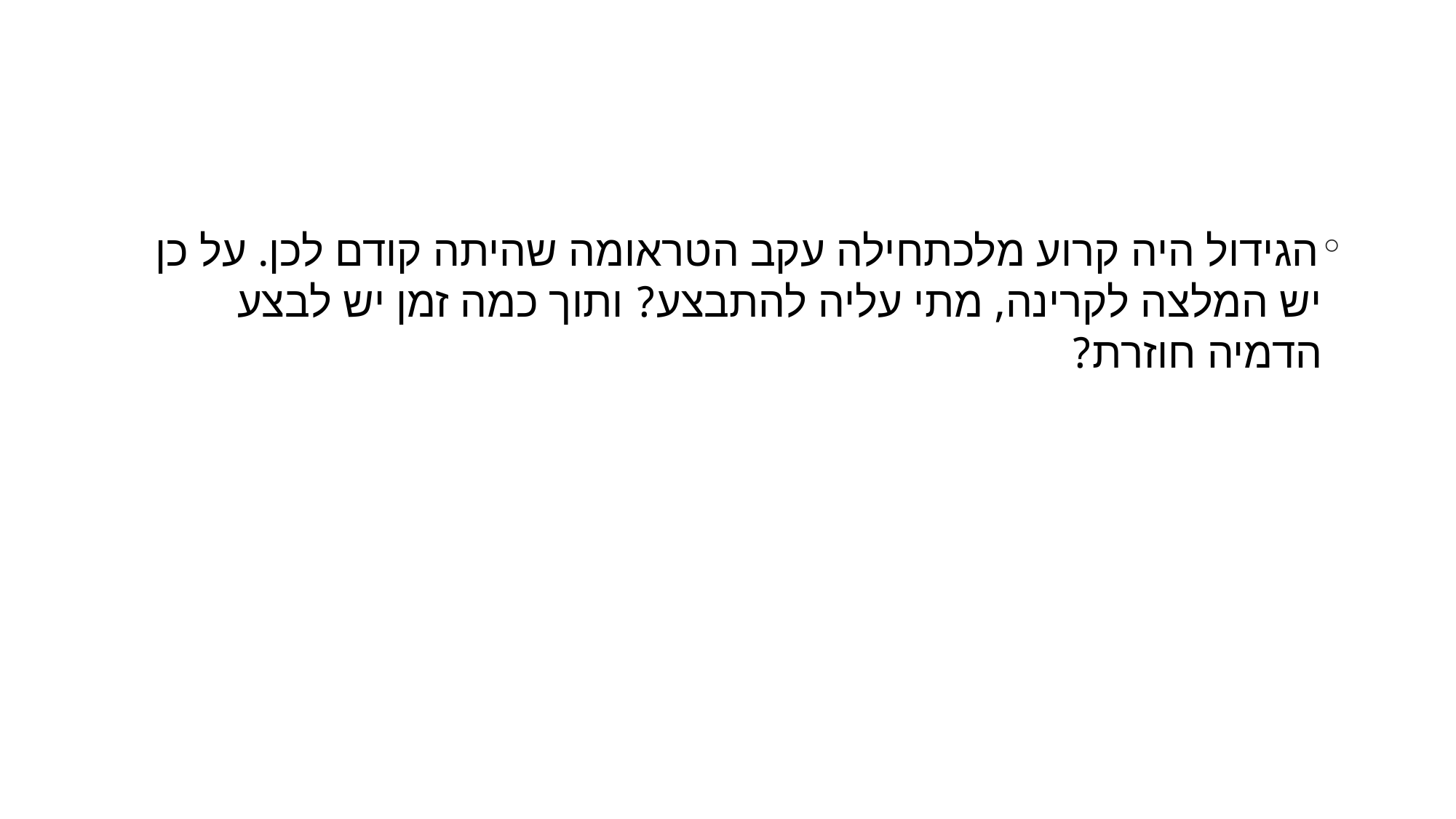

#
הגידול היה קרוע מלכתחילה עקב הטראומה שהיתה קודם לכן. על כן יש המלצה לקרינה, מתי עליה להתבצע? ותוך כמה זמן יש לבצע הדמיה חוזרת?